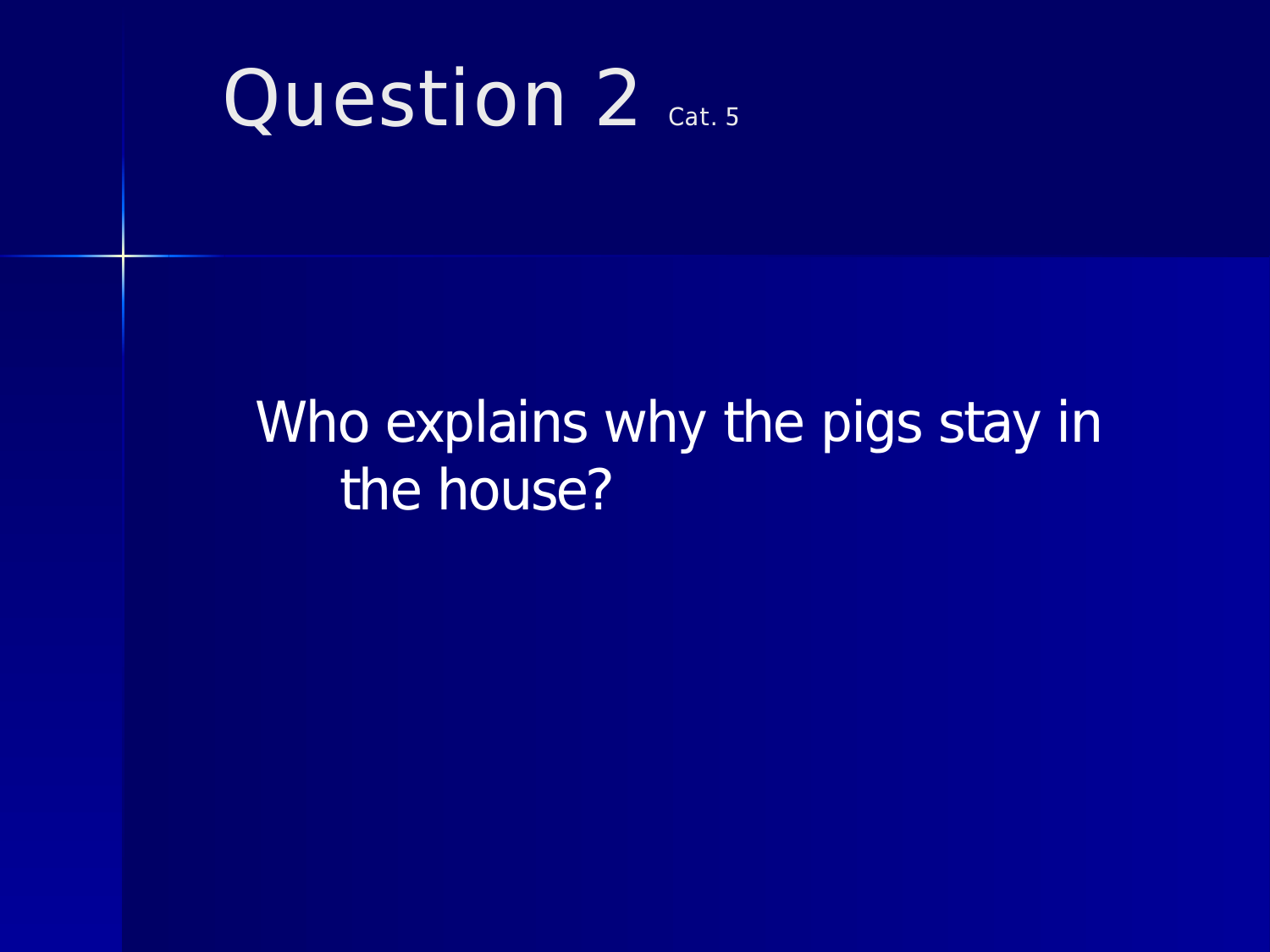

# Question 2 Cat. 5
Who explains why the pigs stay in the house?